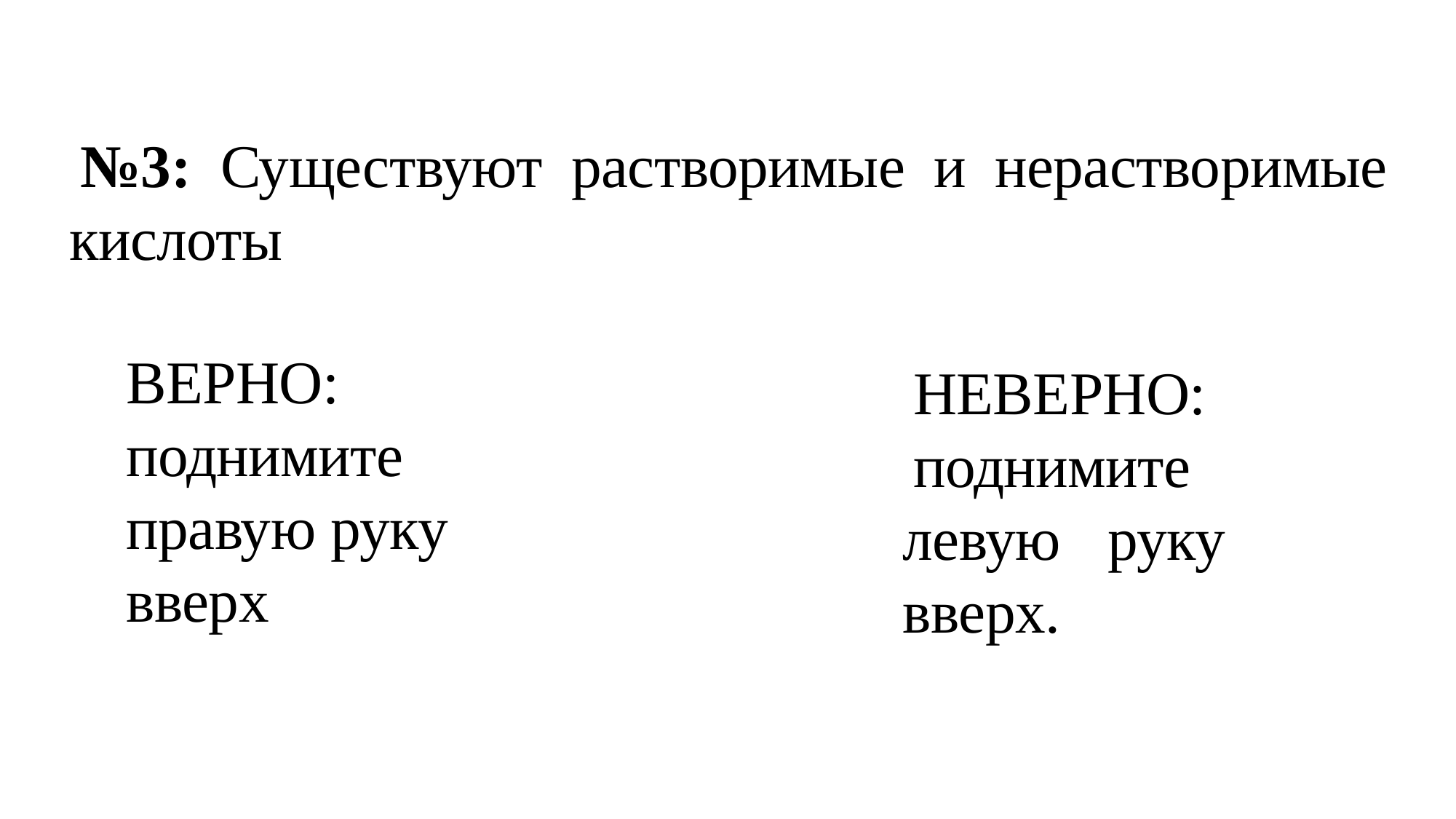

№3: Существуют растворимые и нерастворимые кислоты
ВЕРНО:
поднимите правую руку вверх
НЕВЕРНО:
поднимите левую руку вверх.